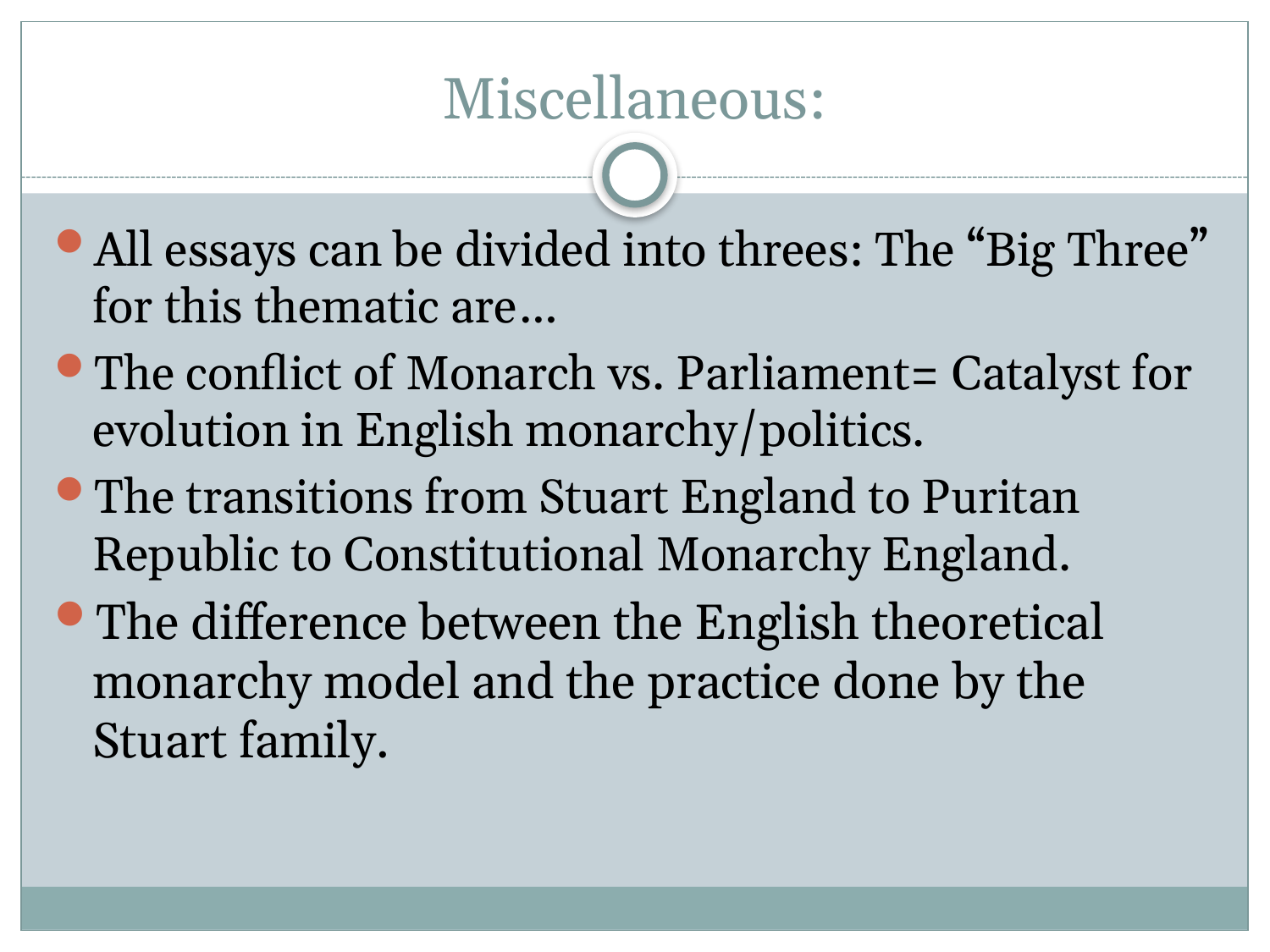

# Miscellaneous:
All essays can be divided into threes: The “Big Three” for this thematic are…
The conflict of Monarch vs. Parliament= Catalyst for evolution in English monarchy/politics.
The transitions from Stuart England to Puritan Republic to Constitutional Monarchy England.
The difference between the English theoretical monarchy model and the practice done by the Stuart family.